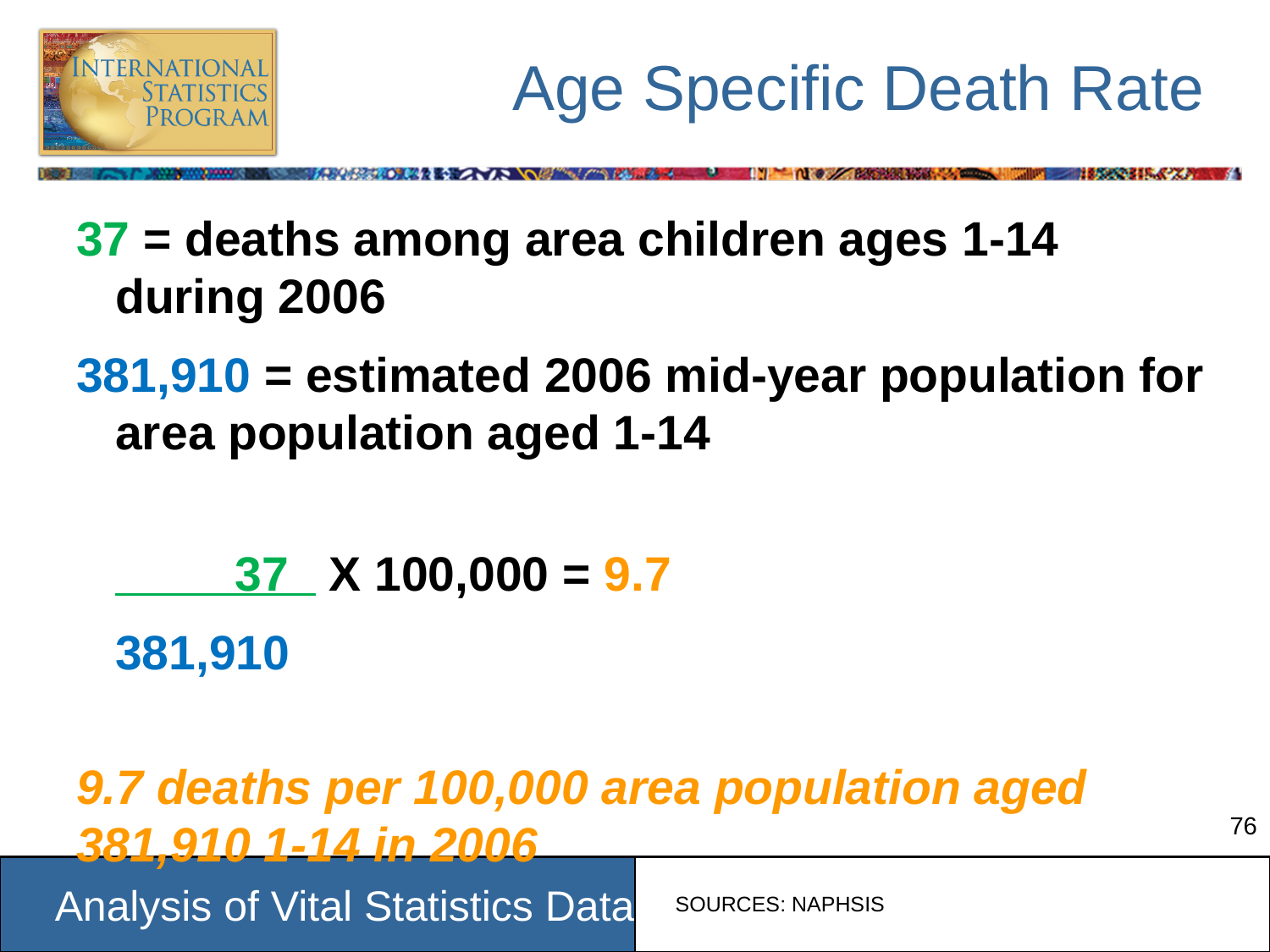

# Age Specific Death Rate
37 = deaths among area children ages 1-14 during 2006
381,910 = estimated 2006 mid-year population for area population aged 1-14

			         37   X 100,000 = 9.7
			381,910

9.7 deaths per 100,000 area population aged 381,910 1-14 in 2006
SOURCES: NAPHSIS